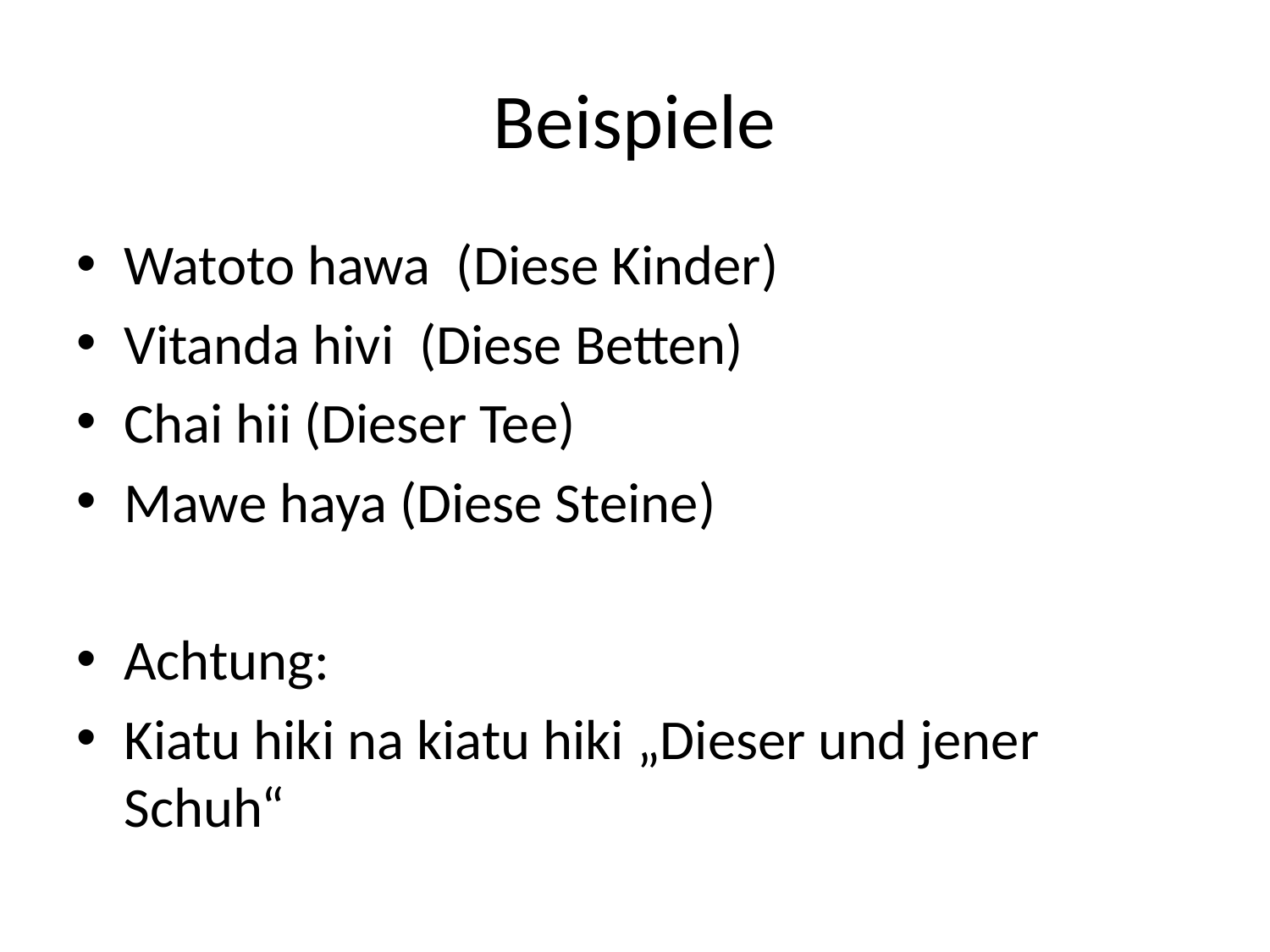

# Beispiele
Watoto hawa  (Diese Kinder)
Vitanda hivi  (Diese Betten)
Chai hii (Dieser Tee)
Mawe haya (Diese Steine)

Achtung:
Kiatu hiki na kiatu hiki „Dieser und jener Schuh“